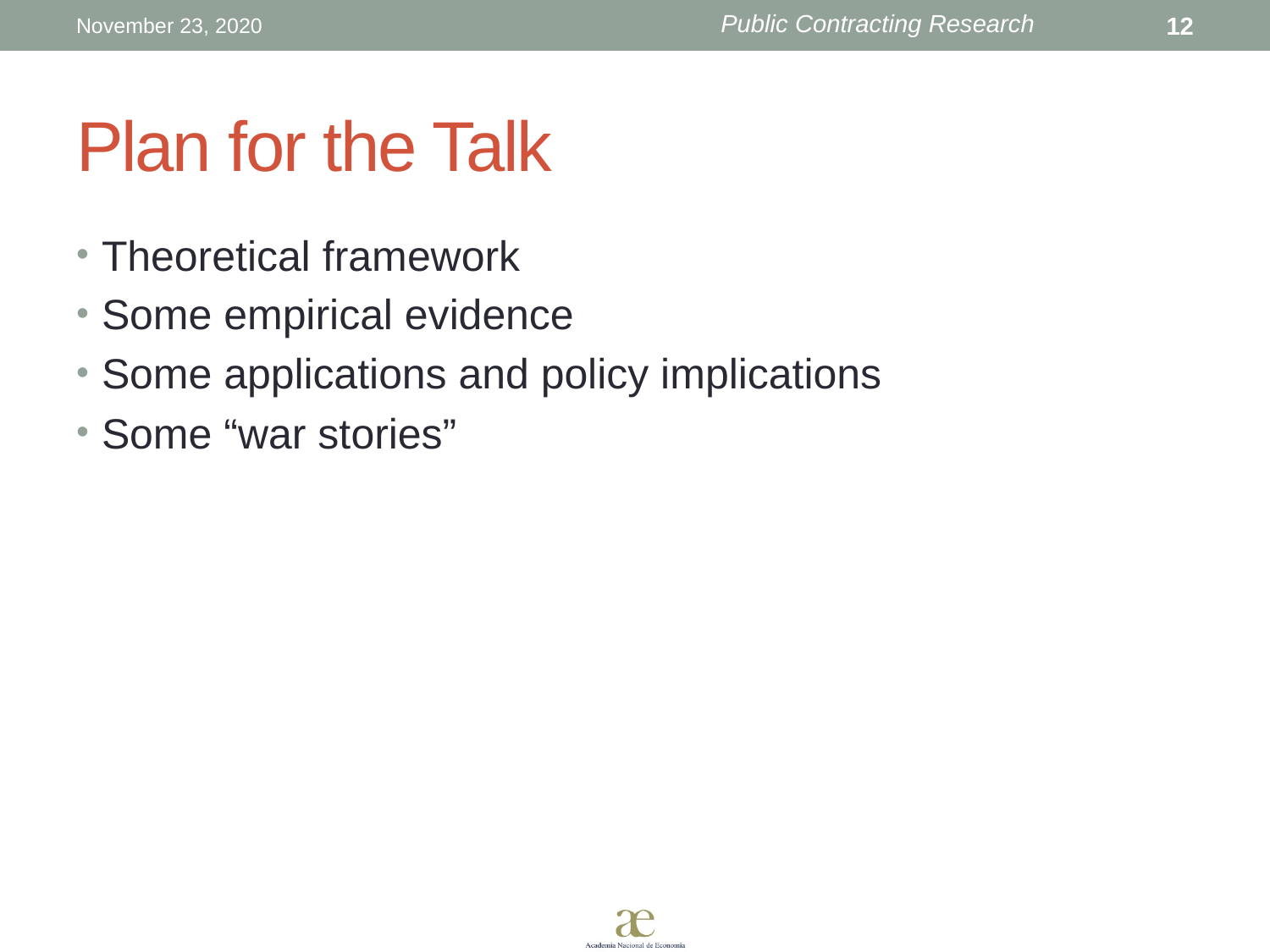

November 23, 2020
12
# Plan for the Talk
Theoretical framework
Some empirical evidence
Some applications and policy implications
Some “war stories”